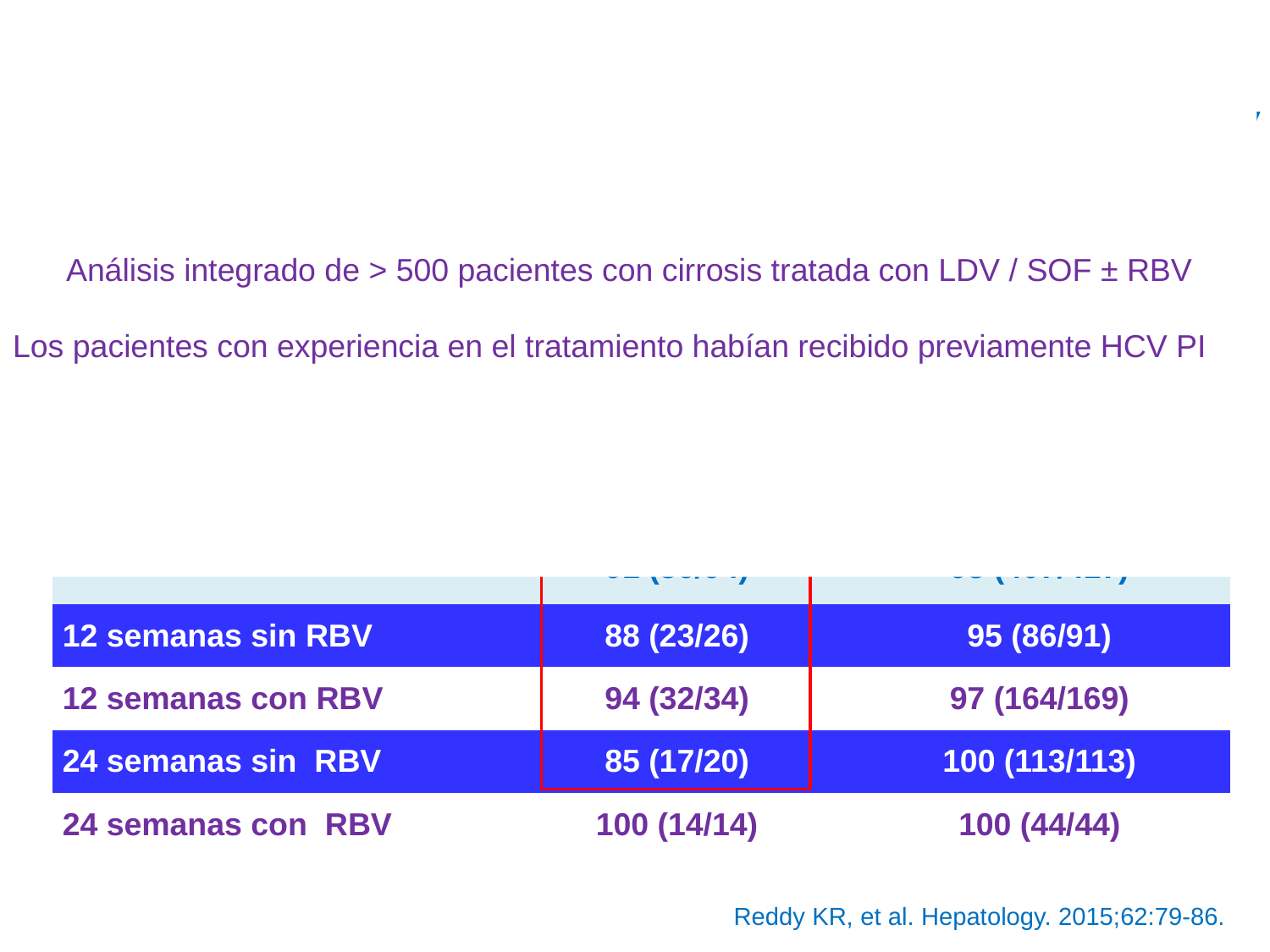

# Se requiere Ribavirina para pacientes con cirrosis y RAV NS5A?
      Análisis integrado de > 500 pacientes con cirrosis tratada con LDV / SOF ± RBV

Los pacientes con experiencia en el tratamiento habían recibido previamente HCV PI
| SVR12, % (n/N)18 | Con NS5A RAVs | Sin NS5A RAVs |
| --- | --- | --- |
| Todos | 91 (86/94) | 98 (407/417) |
| 12 semanas sin RBV | 88 (23/26) | 95 (86/91) |
| 12 semanas con RBV | 94 (32/34) | 97 (164/169) |
| 24 semanas sin RBV | 85 (17/20) | 100 (113/113) |
| 24 semanas con RBV | 100 (14/14) | 100 (44/44) |

Reddy KR, et al. Hepatology. 2015;62:79-86.